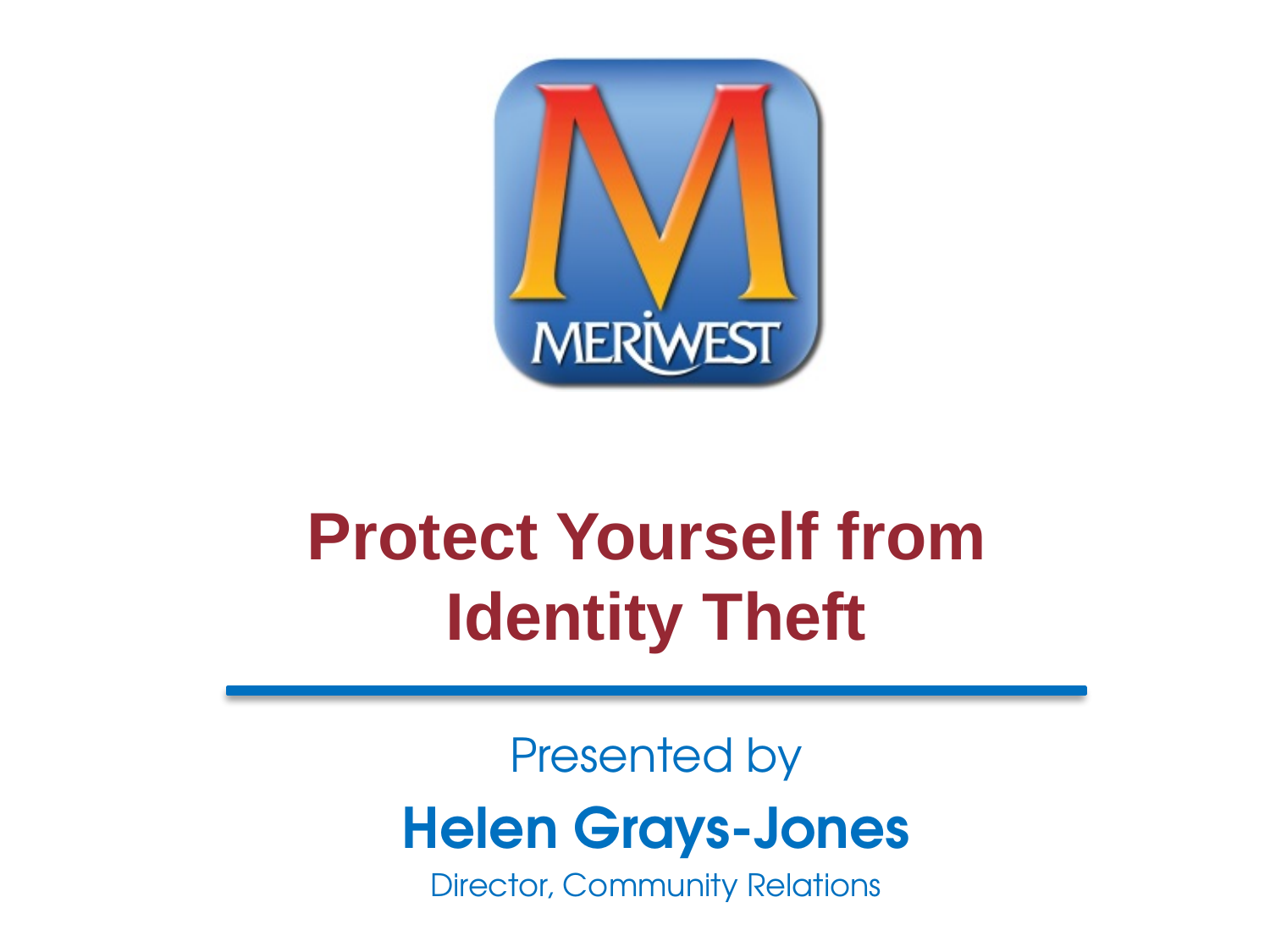

# Protect Yourself from Identity Theft
Presented by
Helen Grays-Jones
Director, Community Relations